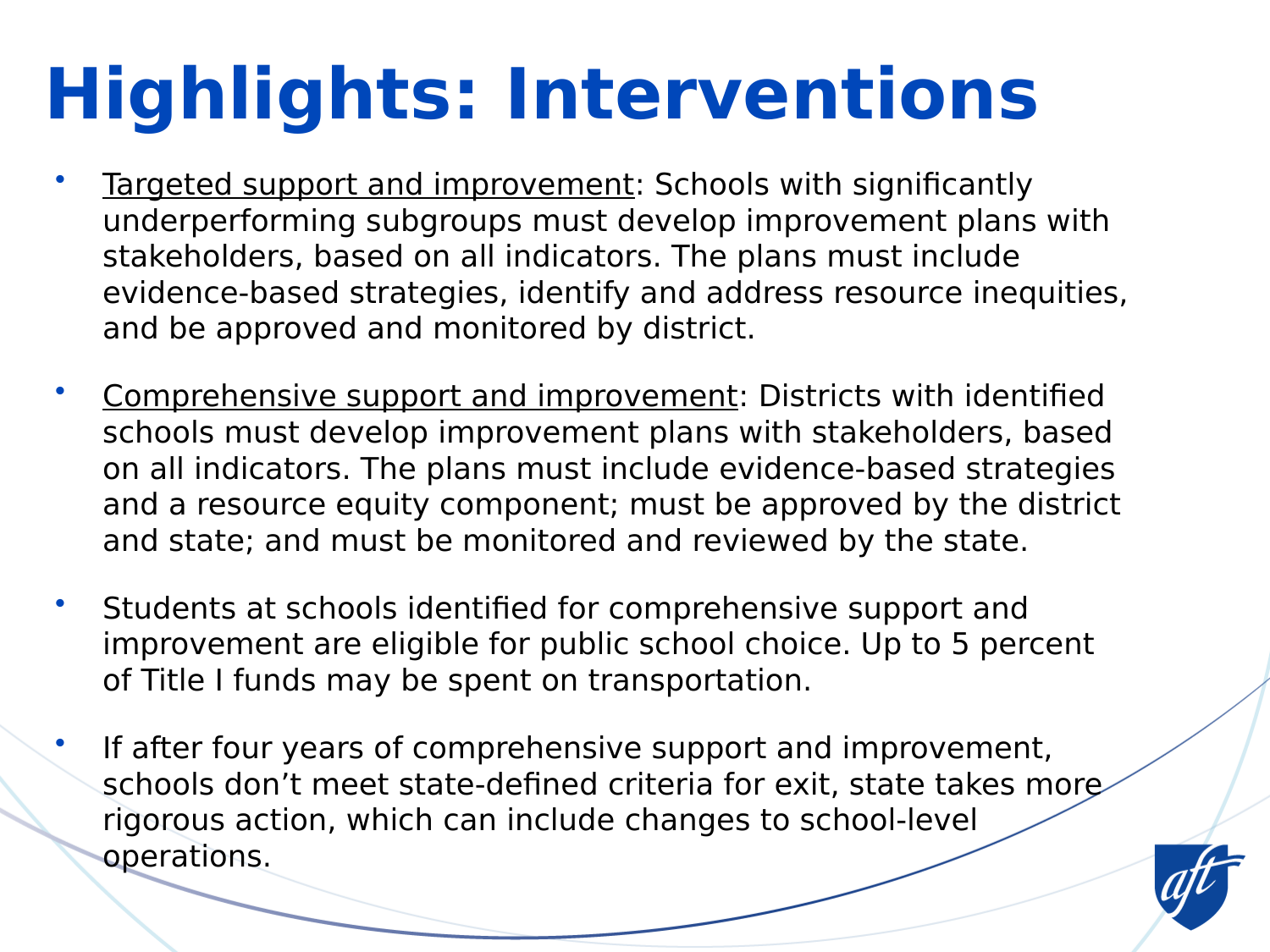

# Highlights: Interventions
Targeted support and improvement: Schools with significantly underperforming subgroups must develop improvement plans with stakeholders, based on all indicators. The plans must include evidence-based strategies, identify and address resource inequities, and be approved and monitored by district.
Comprehensive support and improvement: Districts with identified schools must develop improvement plans with stakeholders, based on all indicators. The plans must include evidence-based strategies and a resource equity component; must be approved by the district and state; and must be monitored and reviewed by the state.
Students at schools identified for comprehensive support and improvement are eligible for public school choice. Up to 5 percent of Title I funds may be spent on transportation.
If after four years of comprehensive support and improvement, schools don’t meet state-defined criteria for exit, state takes more rigorous action, which can include changes to school-level operations.